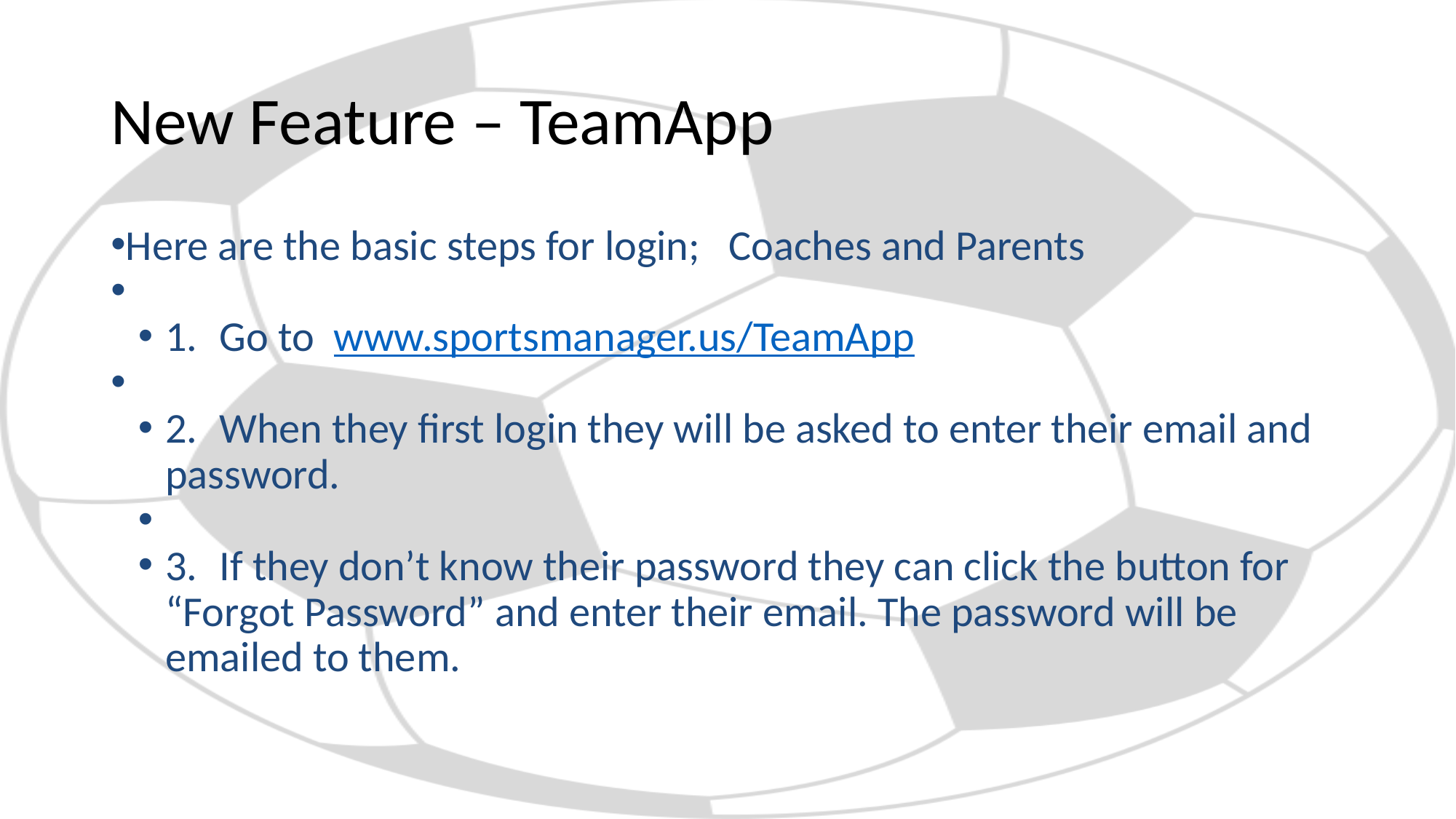

# New Feature – TeamApp
Here are the basic steps for login;   Coaches and Parents

1.       Go to  www.sportsmanager.us/TeamApp

2.       When they first login they will be asked to enter their email and password.

3.       If they don’t know their password they can click the button for “Forgot Password” and enter their email. The password will be emailed to them.